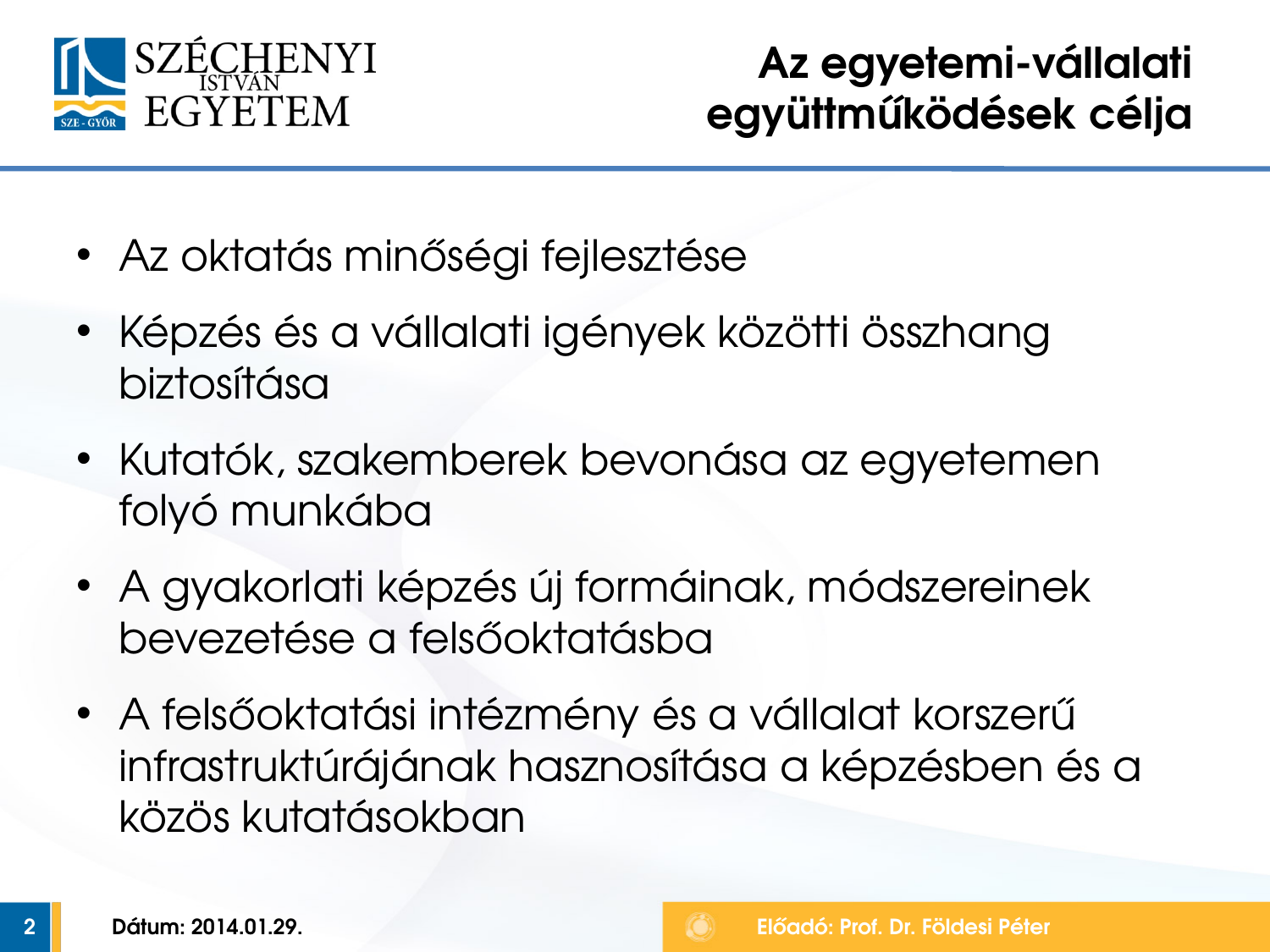

# Az egyetemi-vállalati együttműködések célja
Az oktatás minőségi fejlesztése
Képzés és a vállalati igények közötti összhang biztosítása
Kutatók, szakemberek bevonása az egyetemen folyó munkába
A gyakorlati képzés új formáinak, módszereinek bevezetése a felsőoktatásba
A felsőoktatási intézmény és a vállalat korszerű infrastruktúrájának hasznosítása a képzésben és a közös kutatásokban
2
Dátum: 2014.01.29.
Előadó: Prof. Dr. Földesi Péter